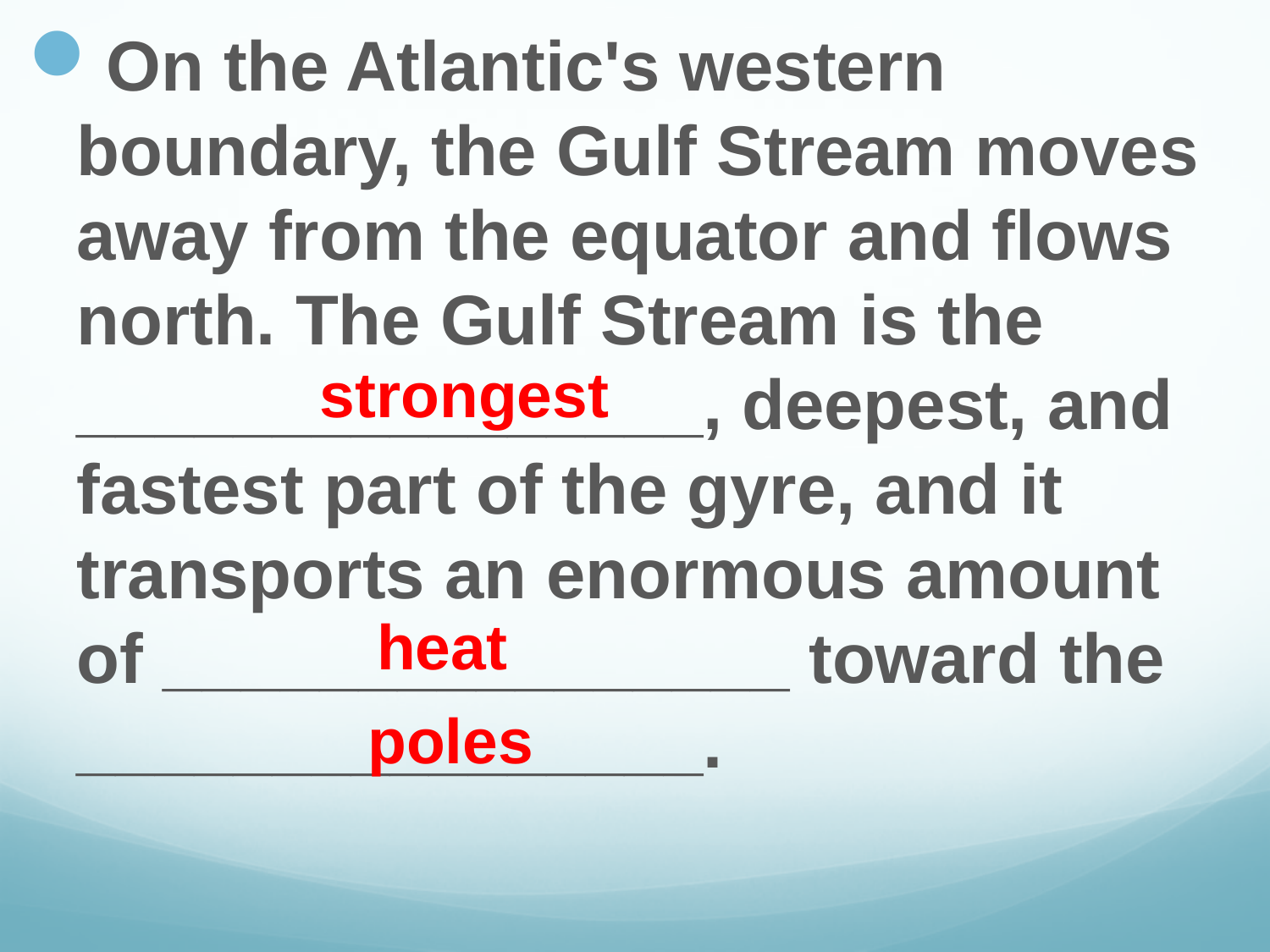

On the Atlantic's western boundary, the Gulf Stream moves away from the equator and flows north. The Gulf Stream is the ________________, deepest, and fastest part of the gyre, and it transports an enormous amount of ________________ toward the ________________.
strongest
heat
poles